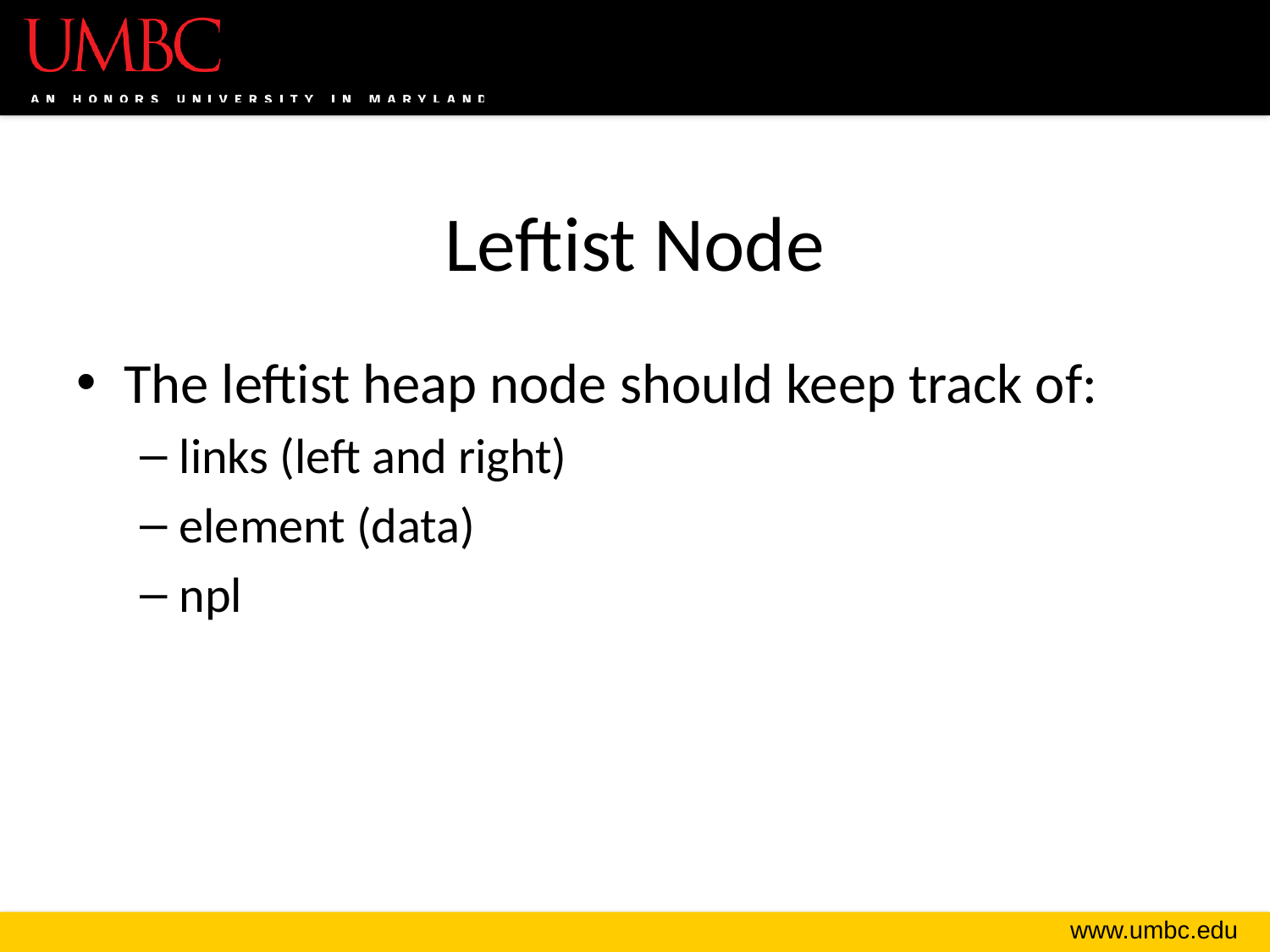

# Leftist Node
The leftist heap node should keep track of:
links (left and right)
element (data)
npl